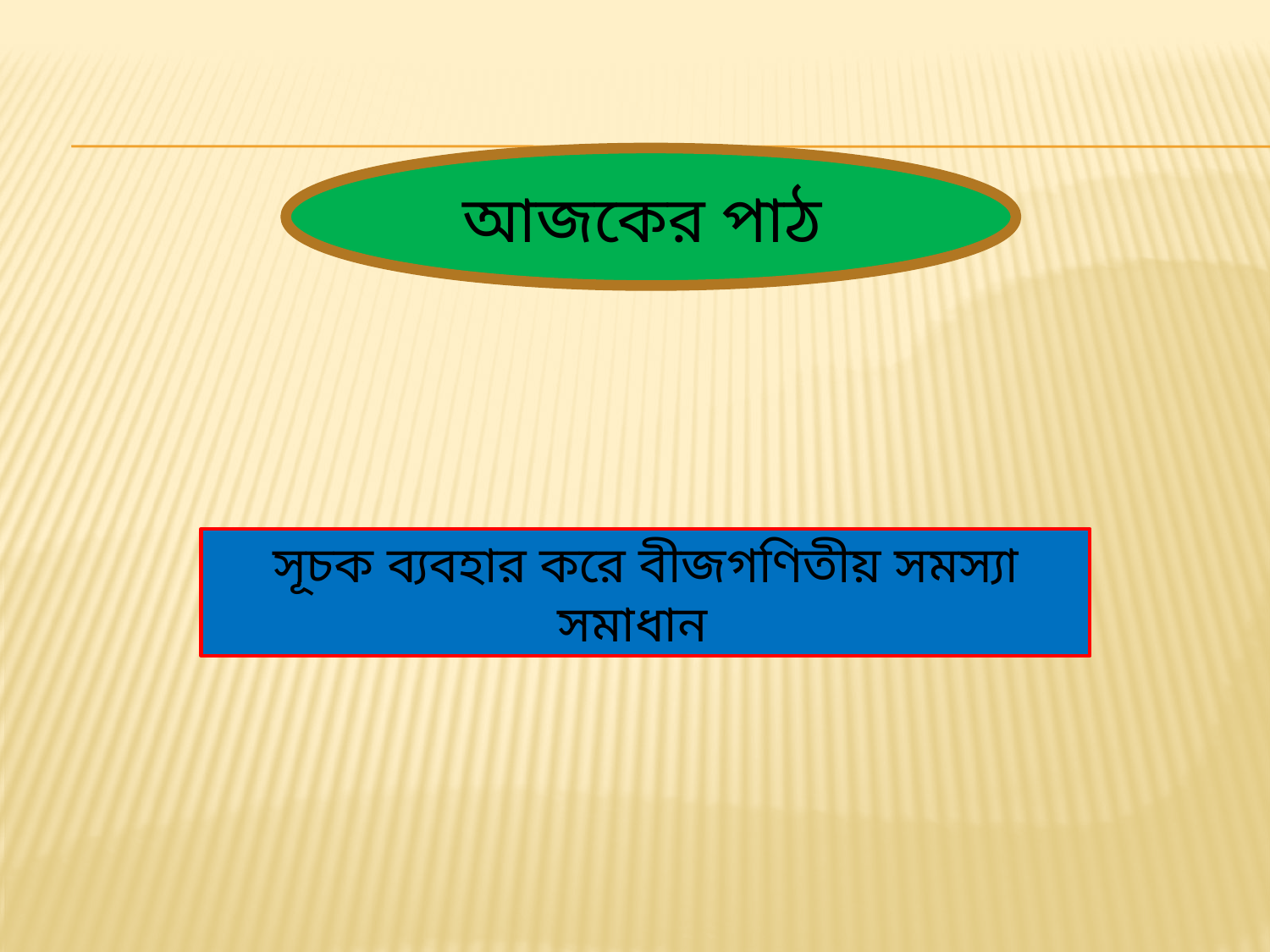

আজকের পাঠ
সূচক ব্যবহার করে বীজগণিতীয় সমস্যা সমাধান